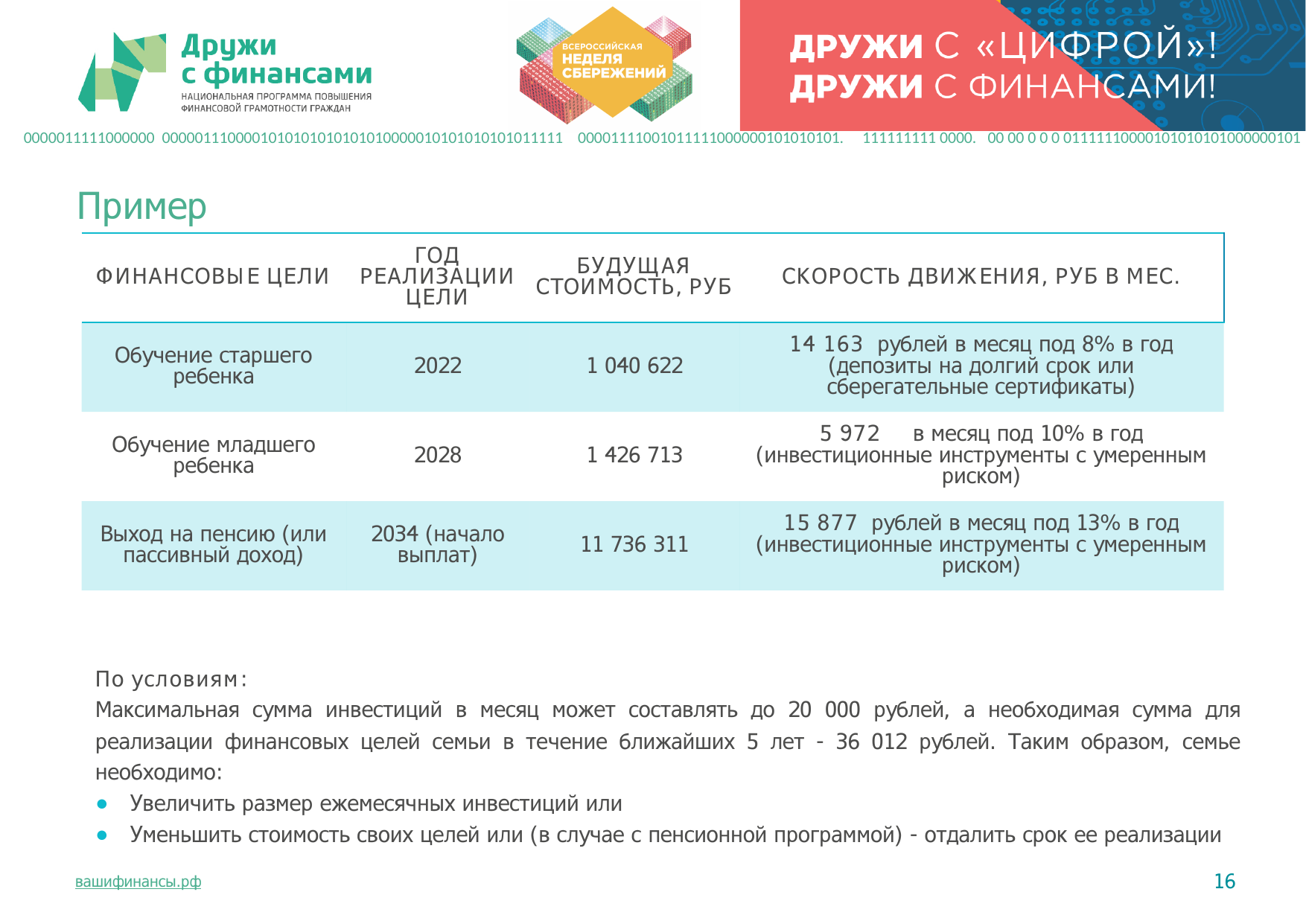

0000011111000000  0000011100001010101010101010000010101010101011111    00001111001011111000000101010101.     111111111 0000.   00 00 0 0 0 01111110000101010101000000101
Пример

| ФИНАНСОВЫЕ ЦЕЛИ | ГОД РЕАЛИЗАЦИИ ЦЕЛИ | БУДУЩАЯ СТОИМОСТЬ, РУБ | СКОРОСТЬ ДВИЖЕНИЯ, РУБ В МЕС. |
| --- | --- | --- | --- |
| Обучение старшего ребенка | 2022 | 1 040 622 | 14 163 рублей в месяц под 8% в год (депозиты на долгий срок или сберегательные сертификаты) |
| Обучение младшего ребенка | 2028 | 1 426 713 | 5 972 в месяц под 10% в год (инвестиционные инструменты с умеренным риском) |
| Выход на пенсию (или пассивный доход) | 2034 (начало выплат) | 11 736 311 | 15 877 рублей в месяц под 13% в год (инвестиционные инструменты с умеренным риском) |
По условиям:
Максимальная сумма инвестиций в месяц может составлять до 20 000 рублей, а необходимая сумма для реализации финансовых целей семьи в течение ближайших 5 лет - 36 012 рублей. Таким образом, семье необходимо:
Увеличить размер ежемесячных инвестиций или
Уменьшить стоимость своих целей или (в случае с пенсионной программой) - отдалить срок ее реализации
16